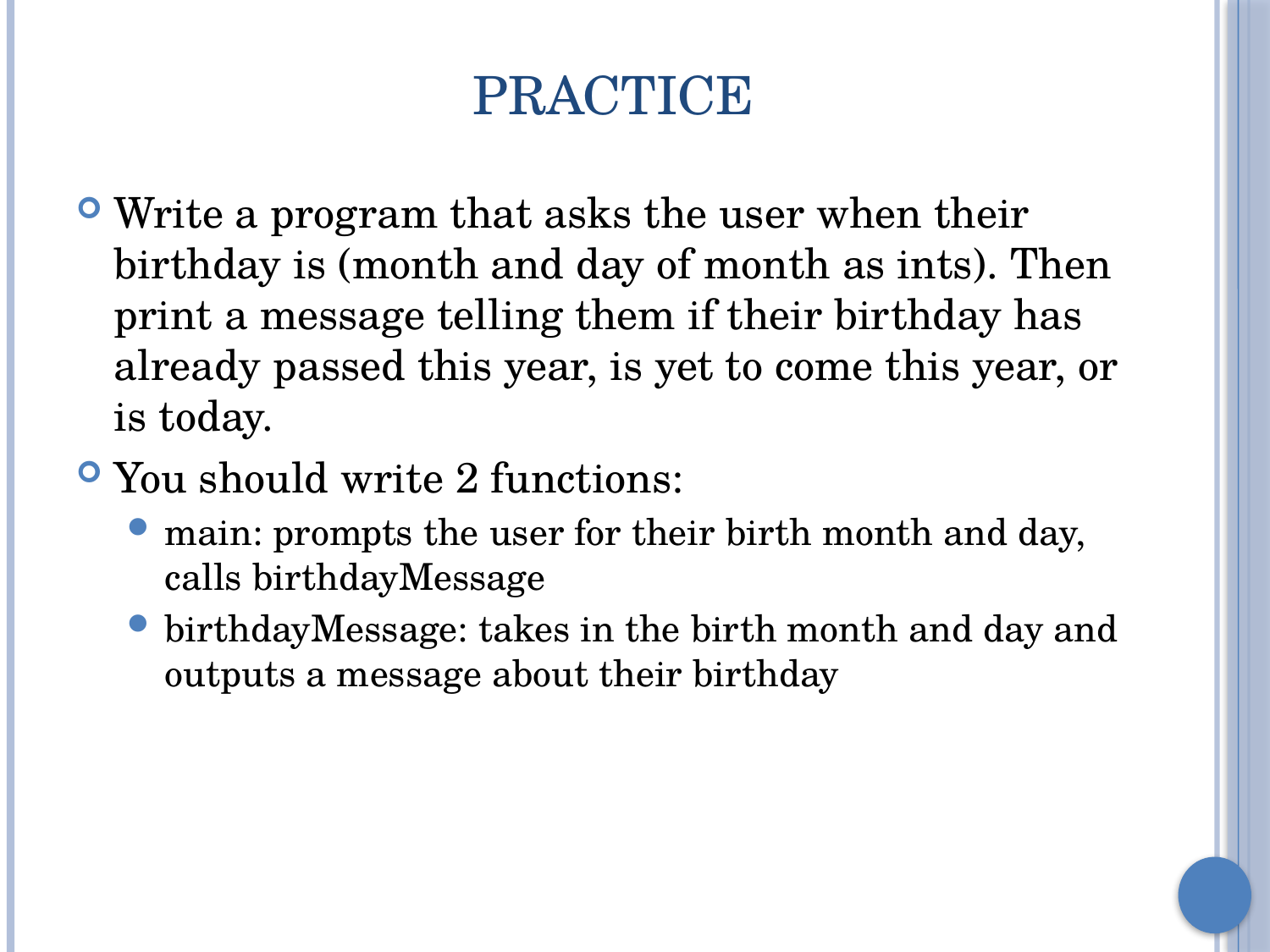

# Practice
Write a program that asks the user when their birthday is (month and day of month as ints). Then print a message telling them if their birthday has already passed this year, is yet to come this year, or is today.
You should write 2 functions:
main: prompts the user for their birth month and day, calls birthdayMessage
birthdayMessage: takes in the birth month and day and outputs a message about their birthday